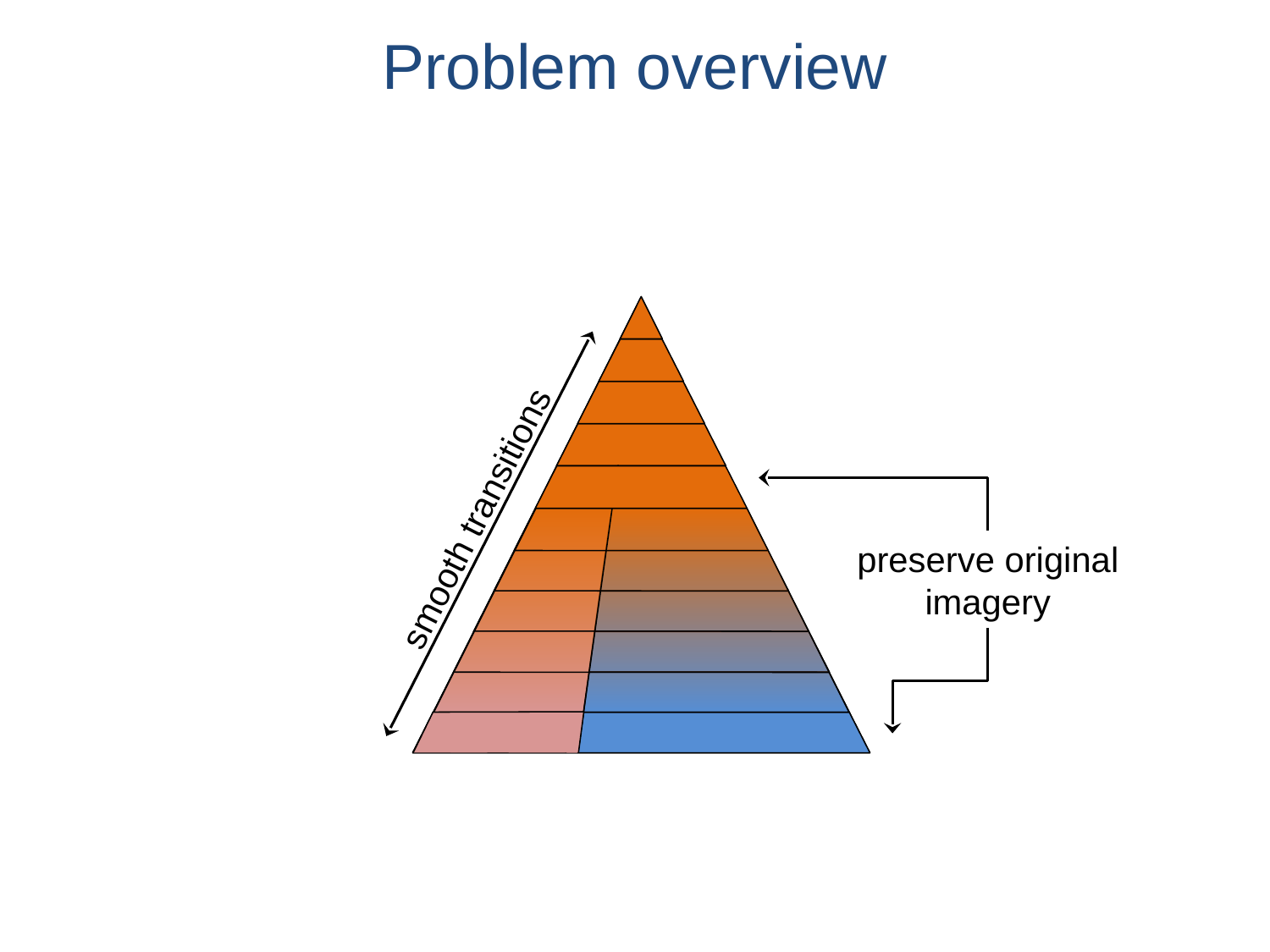

# Problem overview

smooth transitions

preserve original
imagery